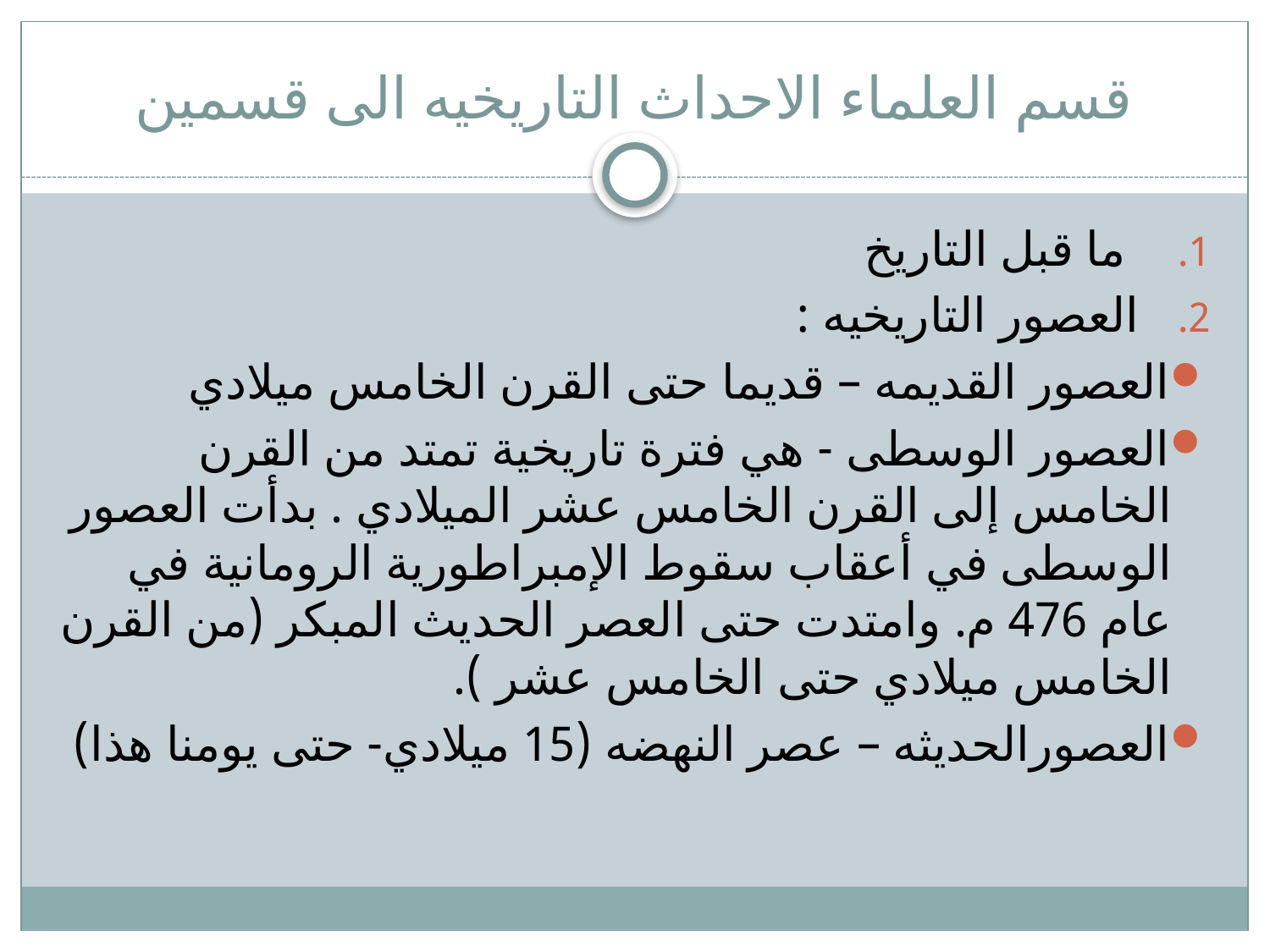

# قسم العلماء الاحداث التاريخيه الى قسمين
 ما قبل التاريخ
العصور التاريخيه :
العصور القديمه – قديما حتى القرن الخامس ميلادي
العصور الوسطى - هي فترة تاريخية تمتد من القرن الخامس إلى القرن الخامس عشر الميلادي . بدأت العصور الوسطى في أعقاب سقوط الإمبراطورية الرومانية في عام 476 م. وامتدت حتى العصر الحديث المبكر (من القرن الخامس ميلادي حتى الخامس عشر ).
العصورالحديثه – عصر النهضه (15 ميلادي- حتى يومنا هذا)